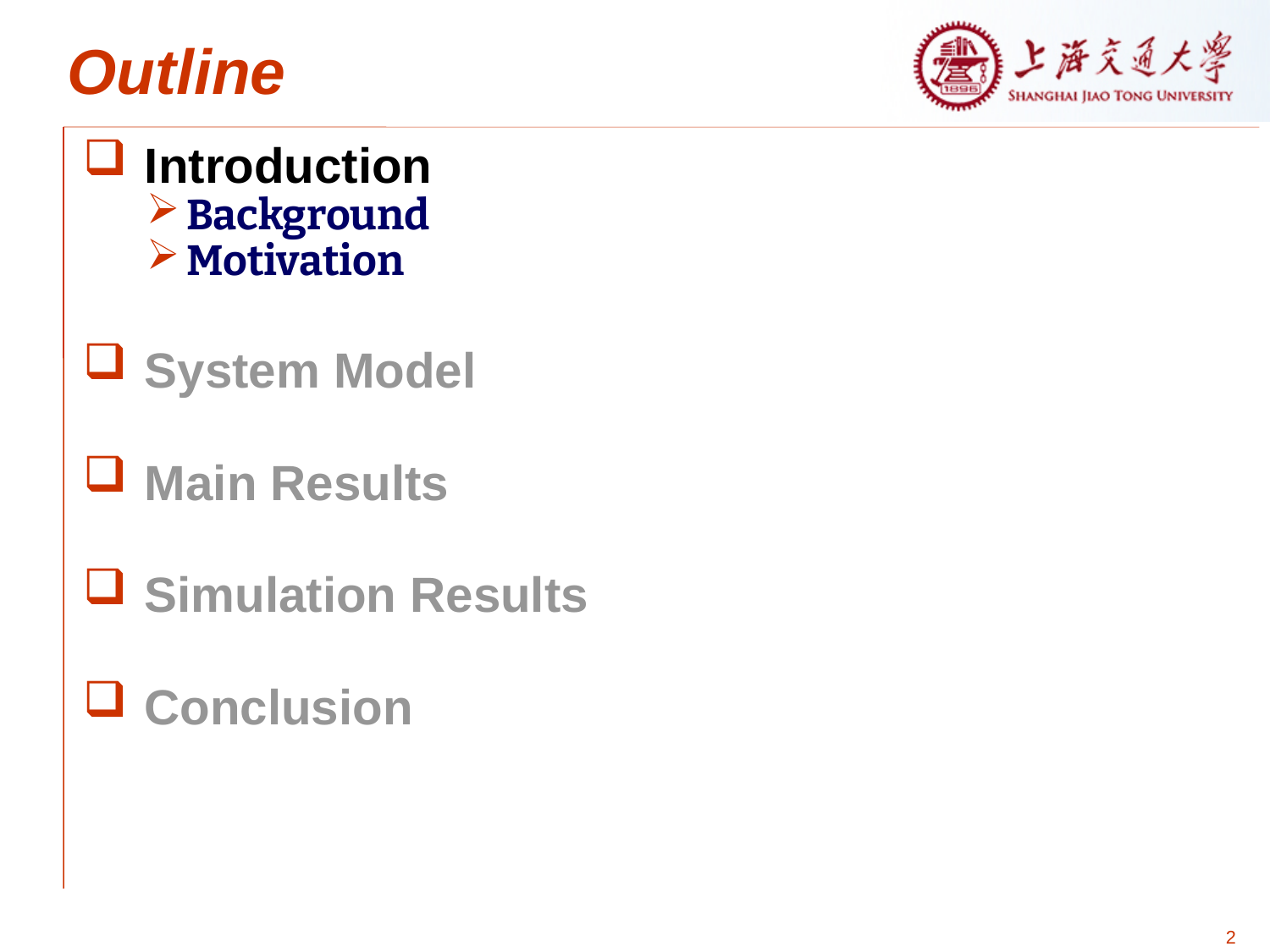

# Outline
 Introduction
Background
Motivation
 System Model
 Main Results
 Simulation Results
 Conclusion
2